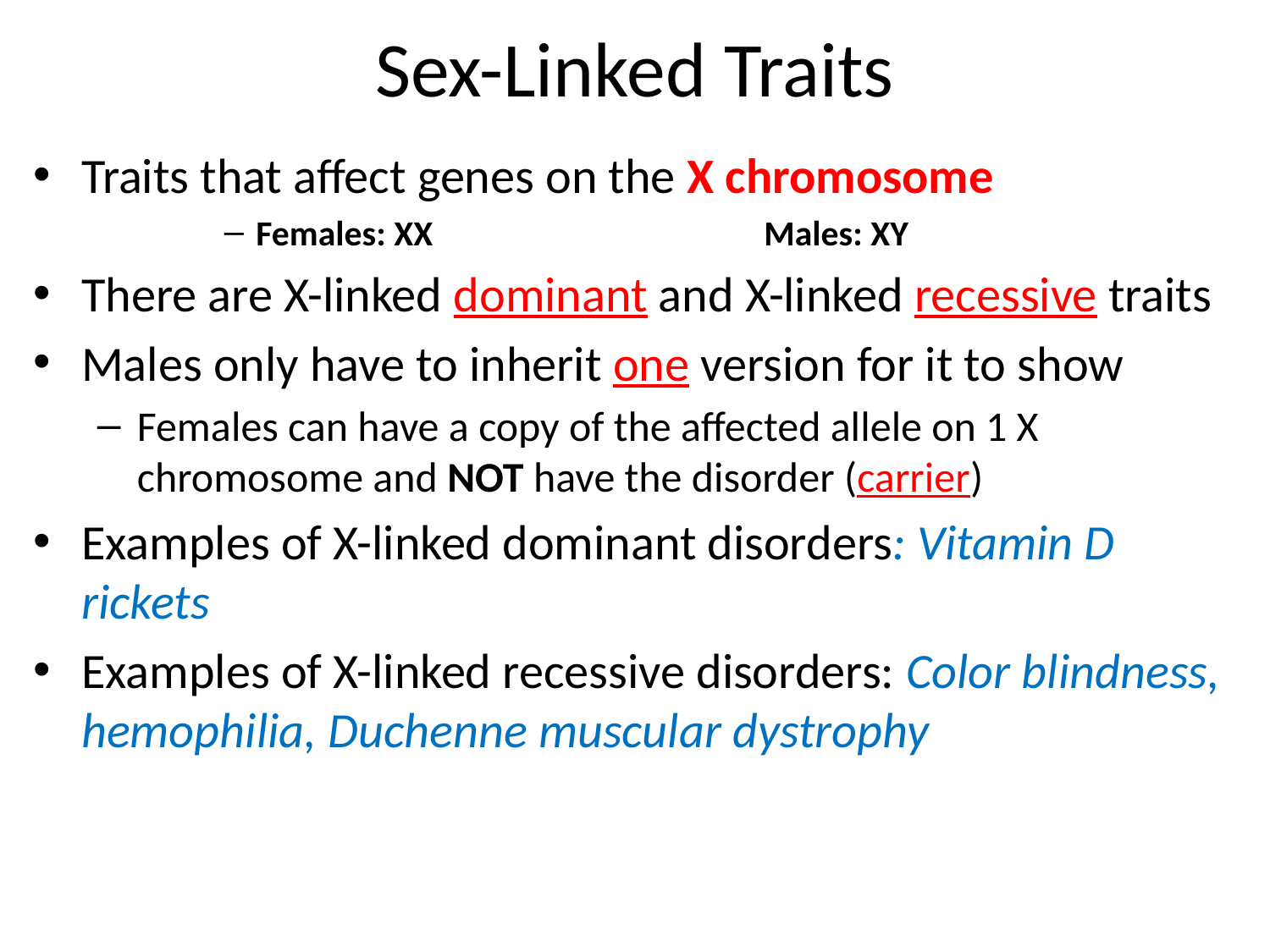

# Sex-Linked Traits
Traits that affect genes on the X chromosome
Females: XX			Males: XY
There are X-linked dominant and X-linked recessive traits
Males only have to inherit one version for it to show
Females can have a copy of the affected allele on 1 X chromosome and NOT have the disorder (carrier)
Examples of X-linked dominant disorders: Vitamin D rickets
Examples of X-linked recessive disorders: Color blindness, hemophilia, Duchenne muscular dystrophy